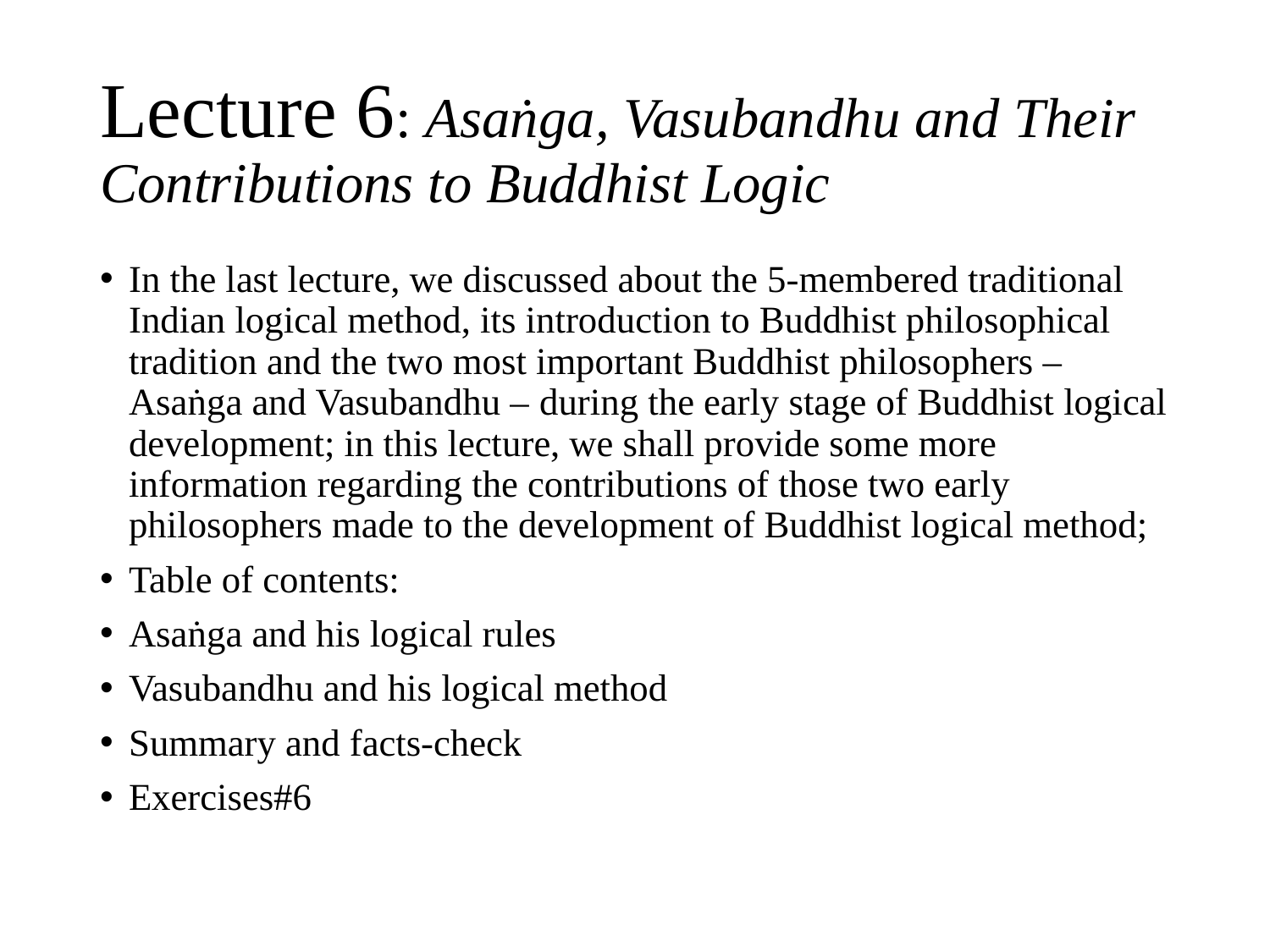

# Lecture 6: Asaṅga, Vasubandhu and Their Contributions to Buddhist Logic
In the last lecture, we discussed about the 5-membered traditional Indian logical method, its introduction to Buddhist philosophical tradition and the two most important Buddhist philosophers – Asaṅga and Vasubandhu – during the early stage of Buddhist logical development; in this lecture, we shall provide some more information regarding the contributions of those two early philosophers made to the development of Buddhist logical method;
Table of contents:
Asaṅga and his logical rules
Vasubandhu and his logical method
Summary and facts-check
Exercises#6